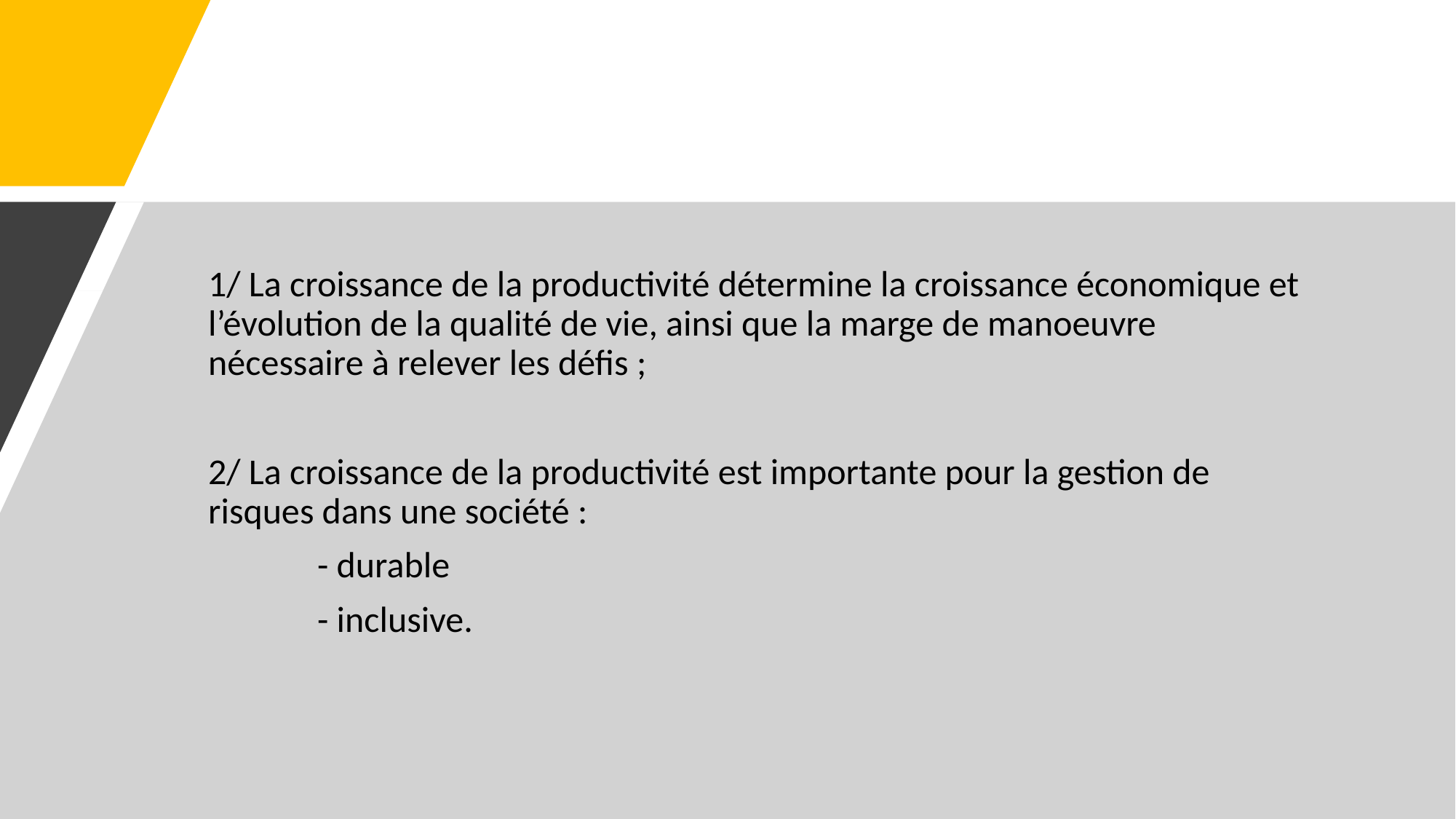

1/ La croissance de la productivité détermine la croissance économique et l’évolution de la qualité de vie, ainsi que la marge de manoeuvre nécessaire à relever les défis ;

2/ La croissance de la productivité est importante pour la gestion de risques dans une société :
	- durable
	- inclusive.